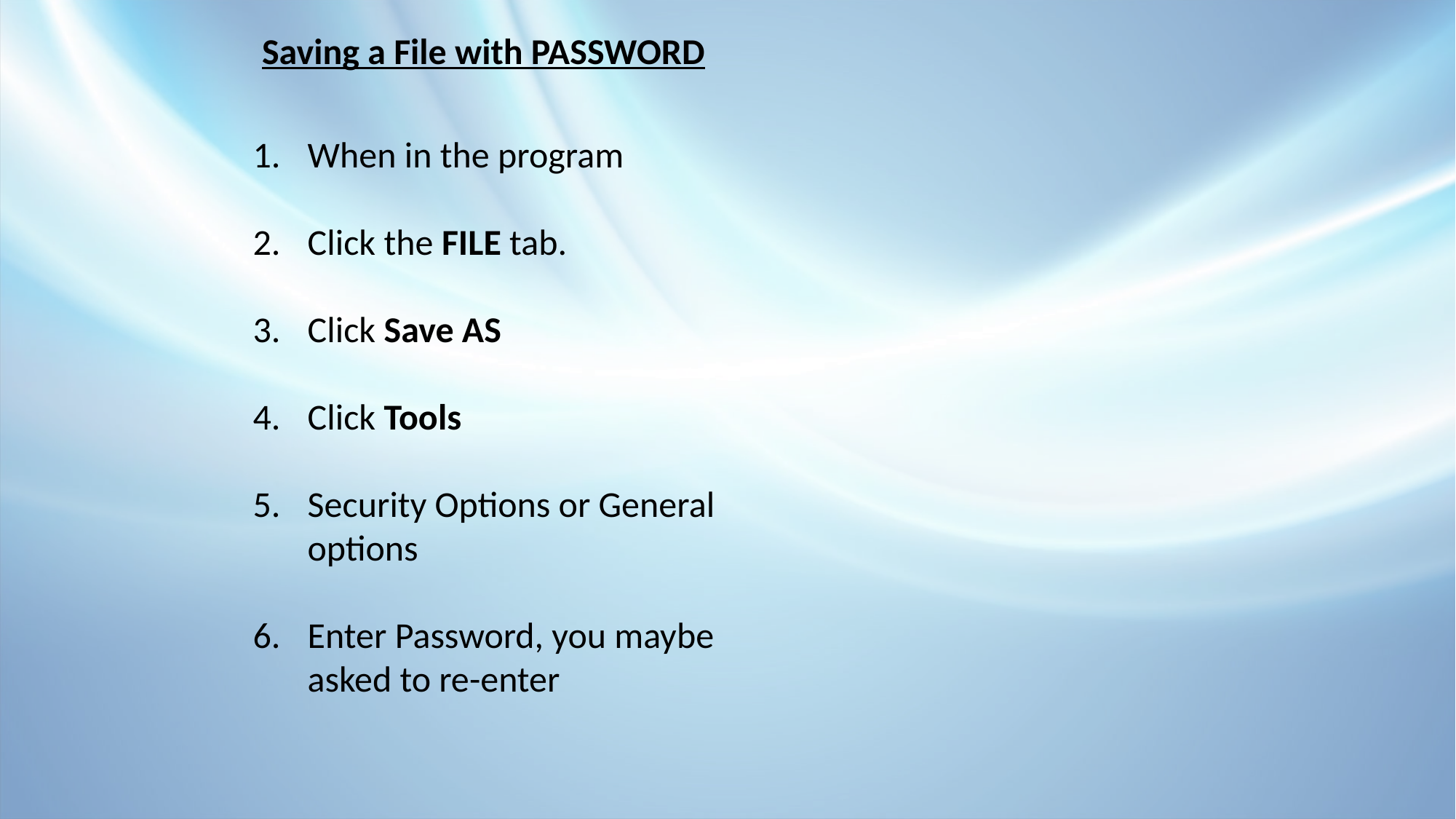

Saving a File with PASSWORD
When in the program

Click the FILE tab.

Click Save AS

Click Tools

Security Options or General options

Enter Password, you maybe asked to re-enter